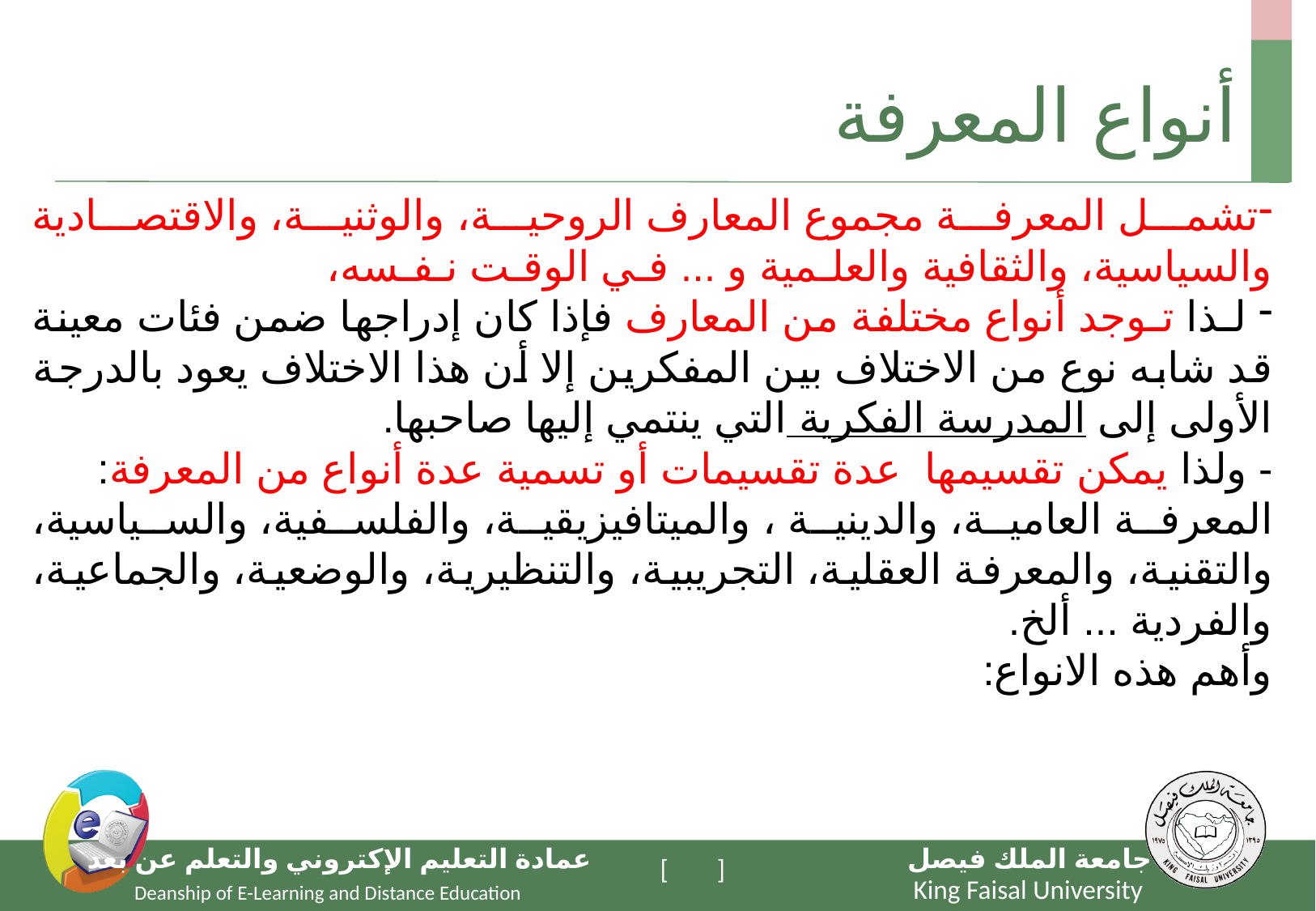

# أنواع المعرفة
تشمل المعرفة مجموع المعارف الروحية، والوثنية، والاقتصادية والسياسية، والثقافية والعلـمية و ... فـي الوقـت نـفـسه،
 لـذا تـوجد أنواع مختلفة من المعارف فإذا كان إدراجها ضمن فئات معينة قد شابه نوع من الاختلاف بين المفكرين إلا أن هذا الاختلاف يعود بالدرجة الأولى إلى المدرسة الفكرية التي ينتمي إليها صاحبها.
- ولذا يمكن تقسيمها  عدة تقسيمات أو تسمية عدة أنواع من المعرفة:
المعرفة العامية، والدينية ، والميتافيزيقية، والفلسفية، والسياسية، والتقنية، والمعرفة العقلية، التجريبية، والتنظيرية، والوضعية، والجماعية، والفردية ... ألخ.
وأهم هذه الانواع: